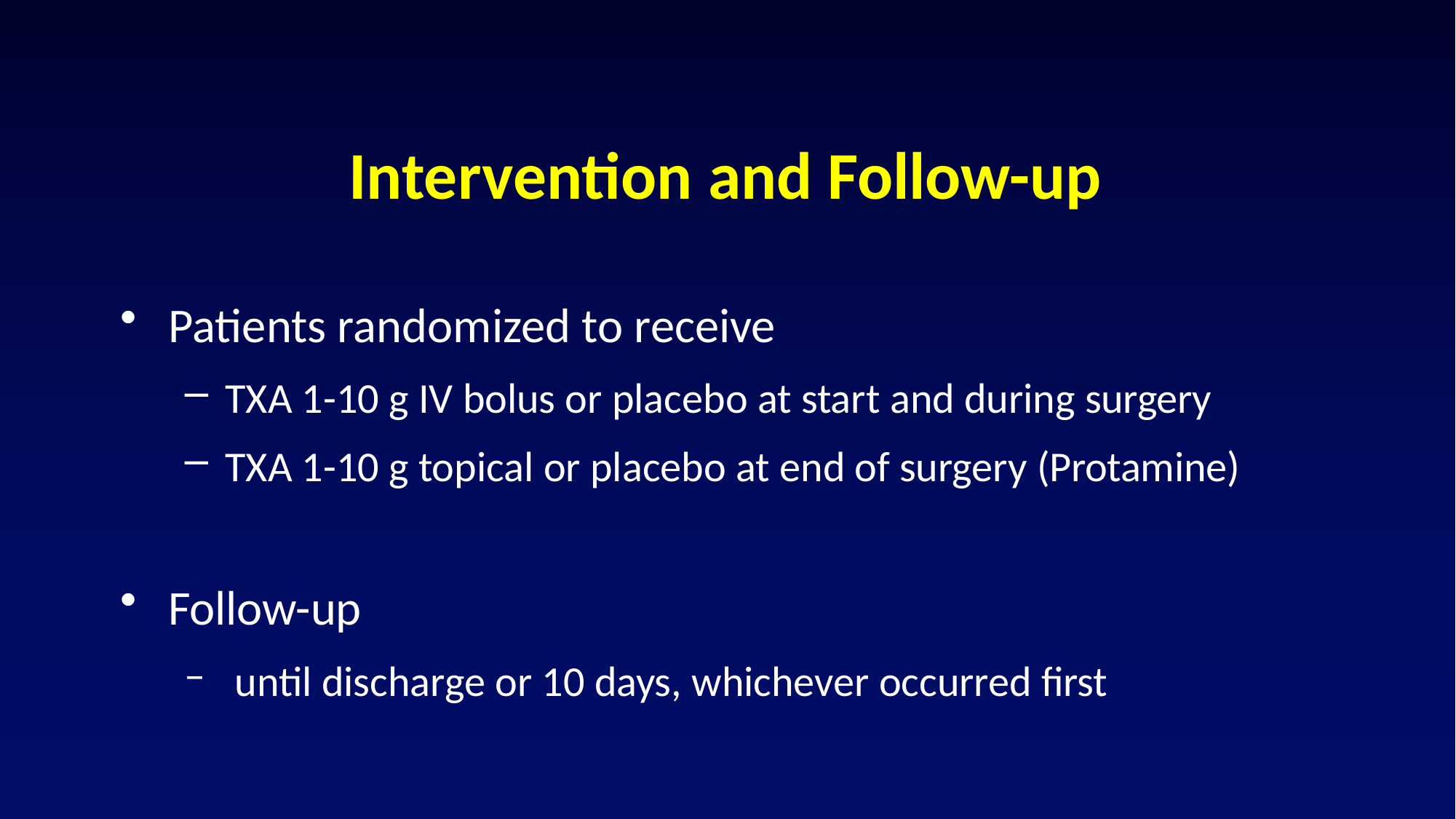

# Intervention and Follow-up
Patients randomized to receive
TXA 1-10 g IV bolus or placebo at start and during surgery
TXA 1-10 g topical or placebo at end of surgery (Protamine)

Follow-up
until discharge or 10 days, whichever occurred first